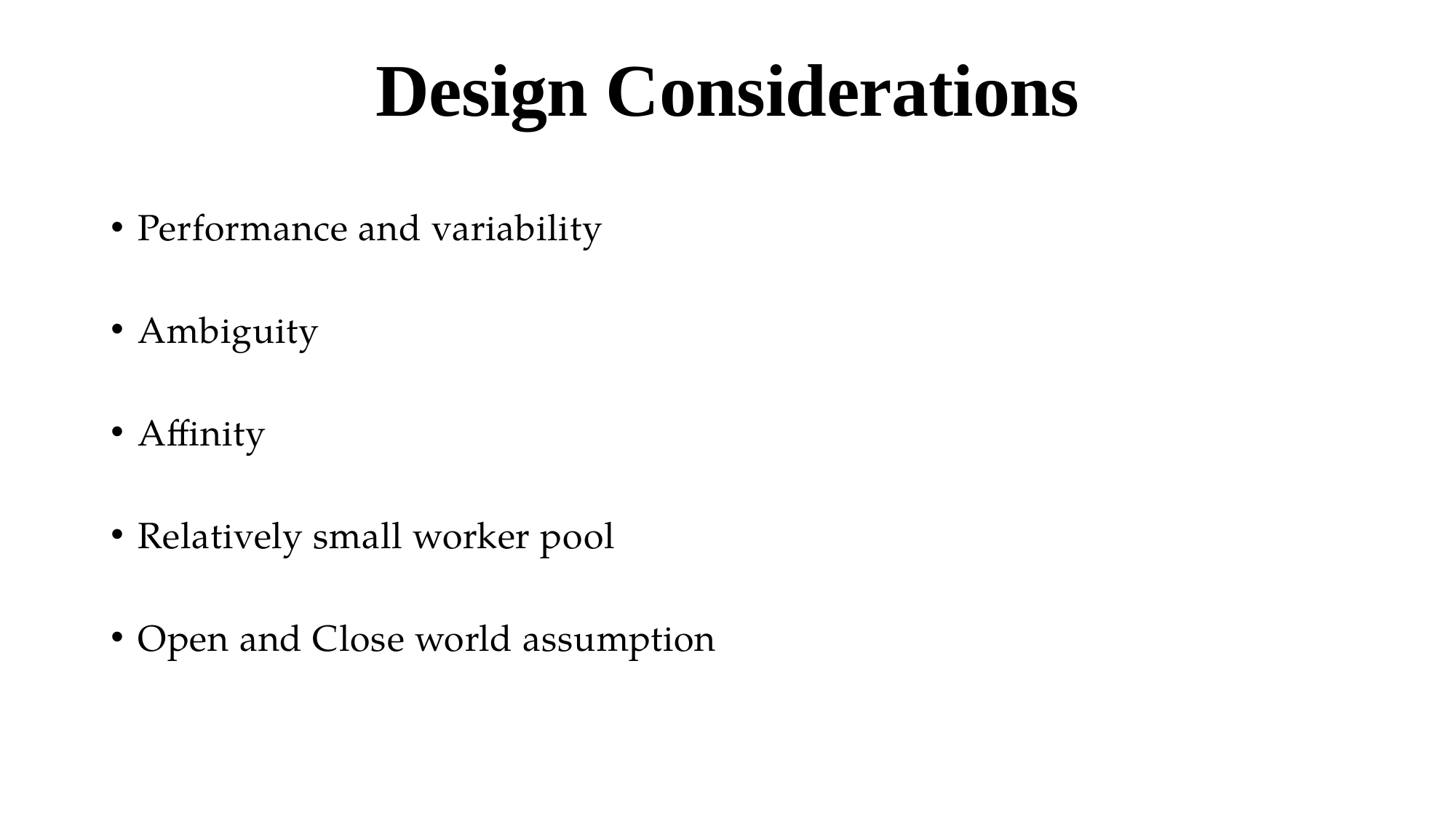

# Design Considerations
Performance and variability
Ambiguity
Affinity
Relatively small worker pool
Open and Close world assumption